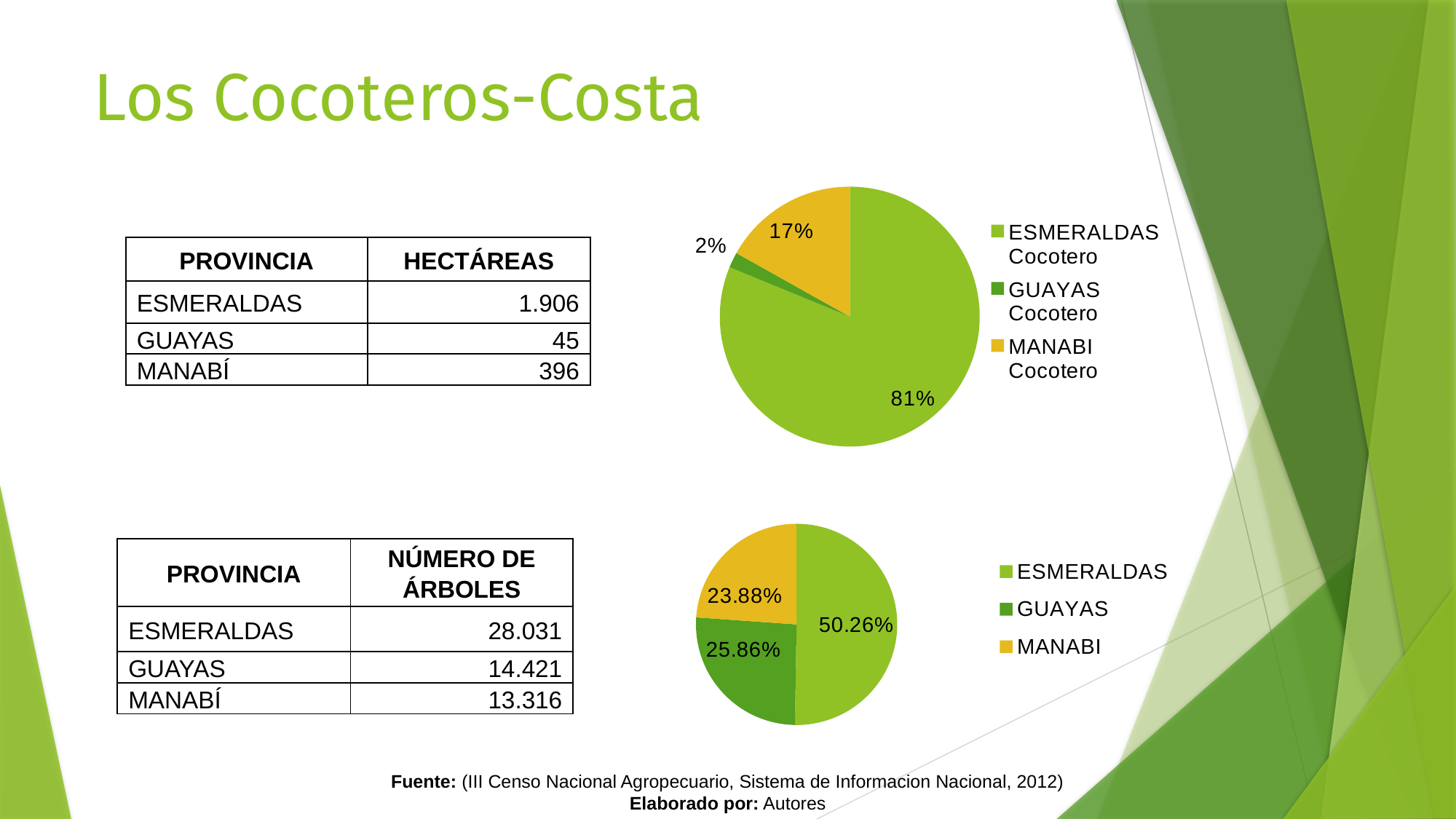

# Los Cocoteros-Costa

### Chart

| Category | Hectáreas |
|---|---|
| Cocotero  | 1906.0 |
| Cocotero  | 45.0 |
| Cocotero  | 396.0 |
| PROVINCIA | HECTÁREAS |
| --- | --- |
| ESMERALDAS | 1.906 |
| GUAYAS | 45 |
| MANABÍ | 396 |

### Chart

| Category | NÚMERO DE ÁRBOLES |
|---|---|
| ESMERALDAS | 28031.0 |
| GUAYAS | 14421.0 |
| MANABI | 13316.0 |
| PROVINCIA | NÚMERO DE ÁRBOLES |
| --- | --- |
| ESMERALDAS | 28.031 |
| GUAYAS | 14.421 |
| MANABÍ | 13.316 |
Fuente: (III Censo Nacional Agropecuario, Sistema de Informacion Nacional, 2012)
Elaborado por: Autores